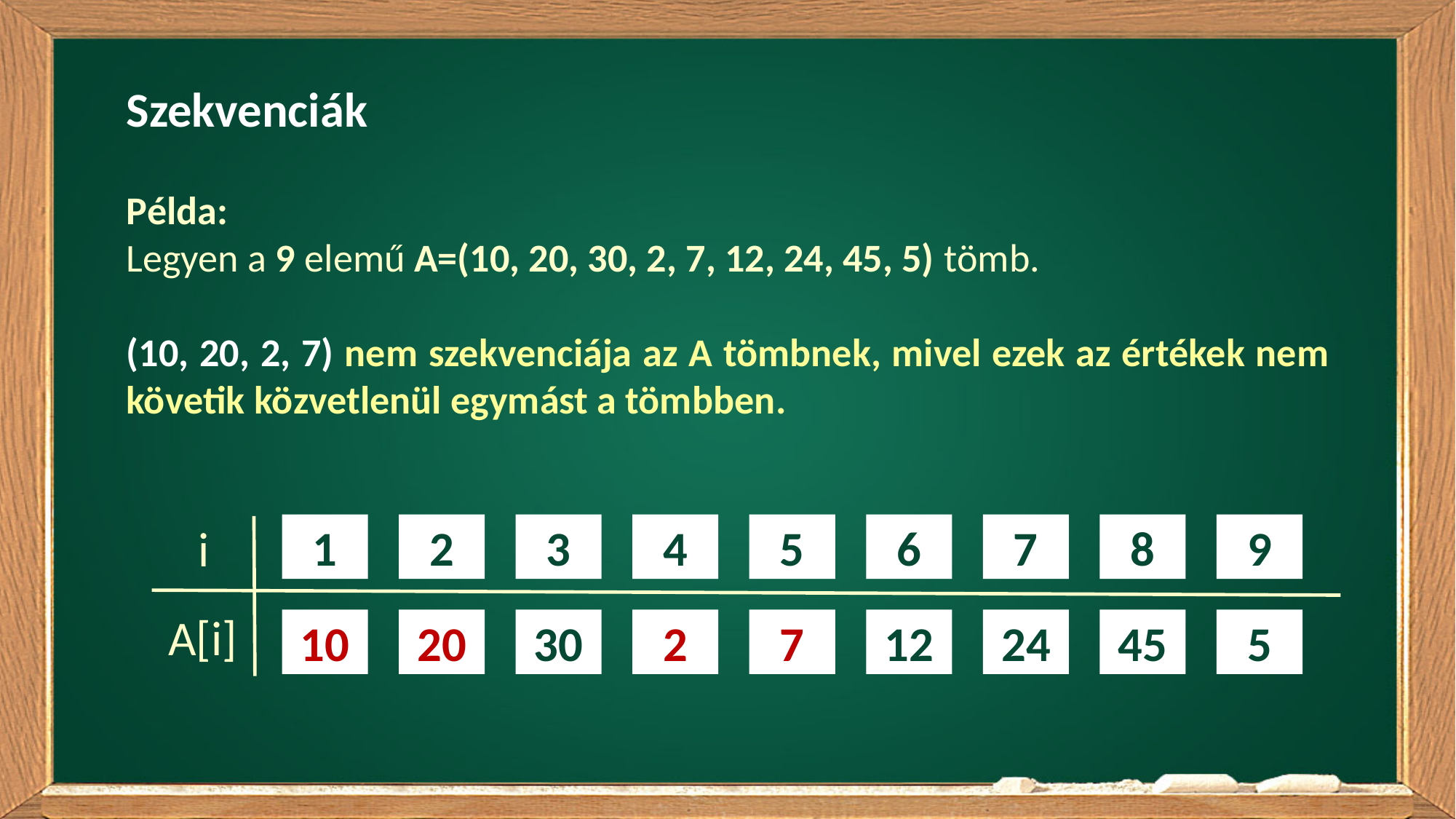

Szekvenciák
Példa:
Legyen a 9 elemű A=(10, 20, 30, 2, 7, 12, 24, 45, 5) tömb.

(10, 20, 2, 7) nem szekvenciája az A tömbnek, mivel ezek az értékek nem követik közvetlenül egymást a tömbben.
i
1
10
2
20
3
30
4
2
5
7
6
12
7
24
8
45
9
5
A[i]